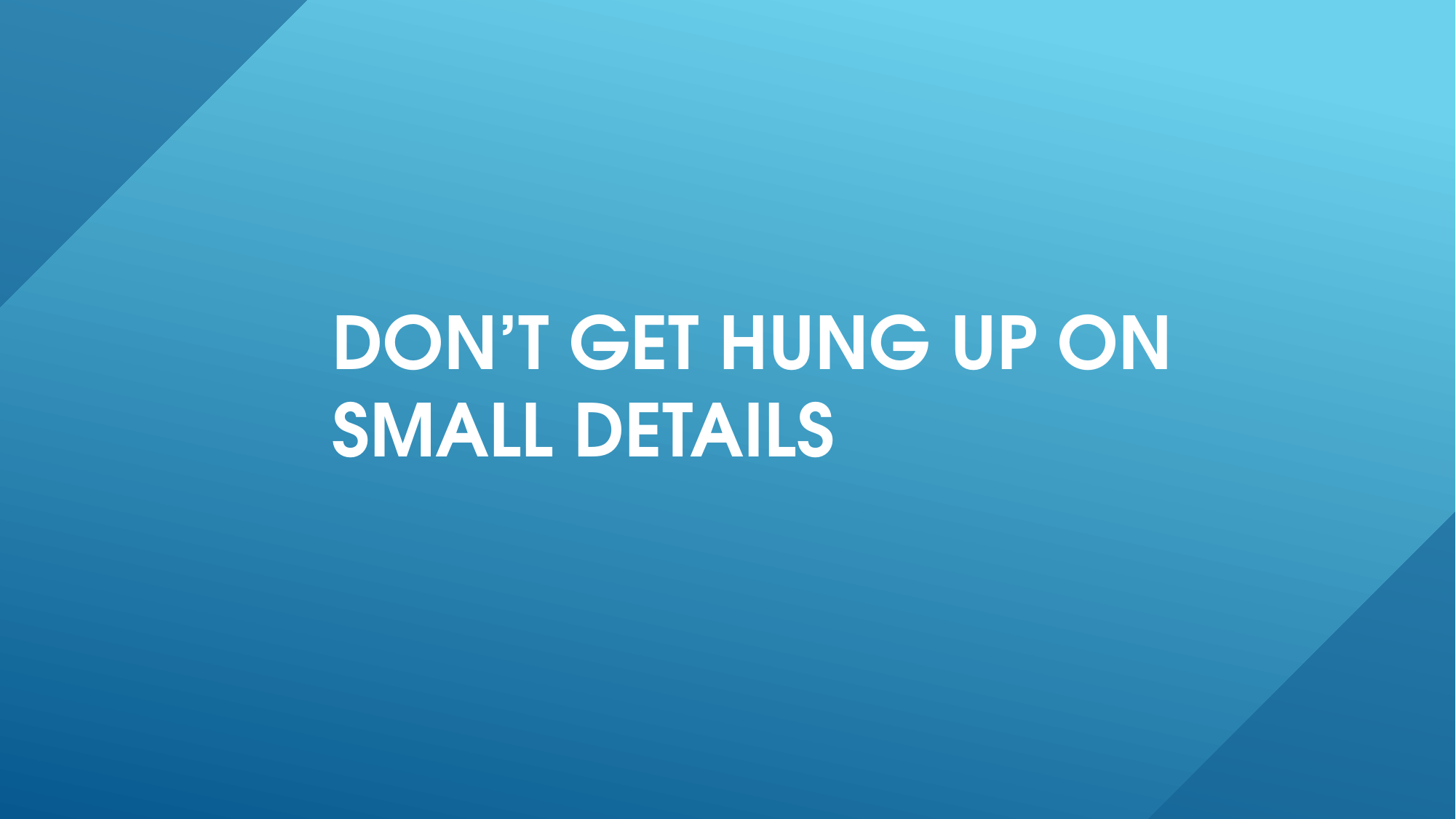

# Don’t get hung up on small details